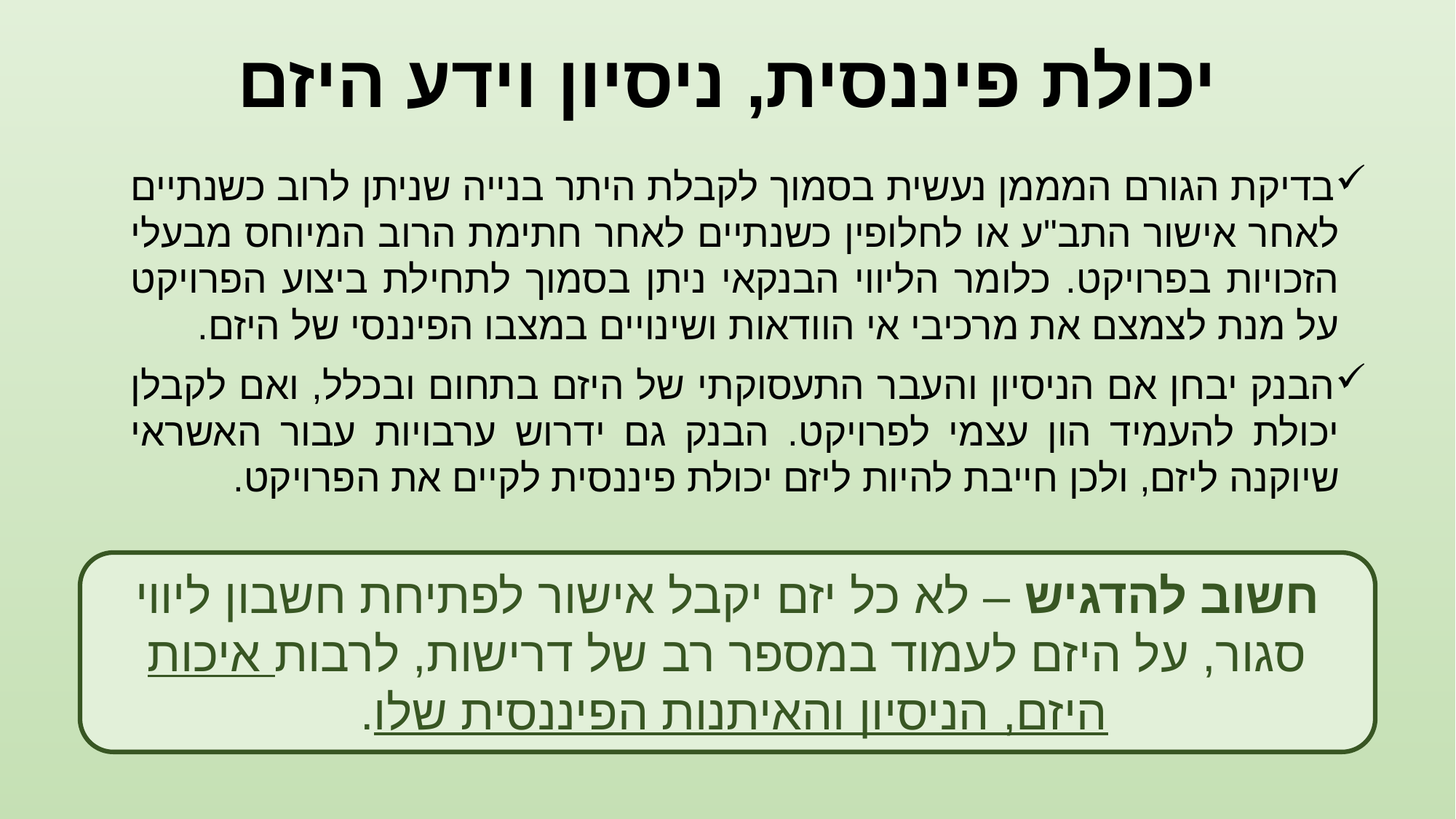

# יכולת פיננסית, ניסיון וידע היזם
בדיקת הגורם המממן נעשית בסמוך לקבלת היתר בנייה שניתן לרוב כשנתיים לאחר אישור התב"ע או לחלופין כשנתיים לאחר חתימת הרוב המיוחס מבעלי הזכויות בפרויקט. כלומר הליווי הבנקאי ניתן בסמוך לתחילת ביצוע הפרויקט על מנת לצמצם את מרכיבי אי הוודאות ושינויים במצבו הפיננסי של היזם.
הבנק יבחן אם הניסיון והעבר התעסוקתי של היזם בתחום ובכלל, ואם לקבלן יכולת להעמיד הון עצמי לפרויקט. הבנק גם ידרוש ערבויות עבור האשראי שיוקנה ליזם, ולכן חייבת להיות ליזם יכולת פיננסית לקיים את הפרויקט.
חשוב להדגיש – לא כל יזם יקבל אישור לפתיחת חשבון ליווי סגור, על היזם לעמוד במספר רב של דרישות, לרבות איכות היזם, הניסיון והאיתנות הפיננסית שלו.